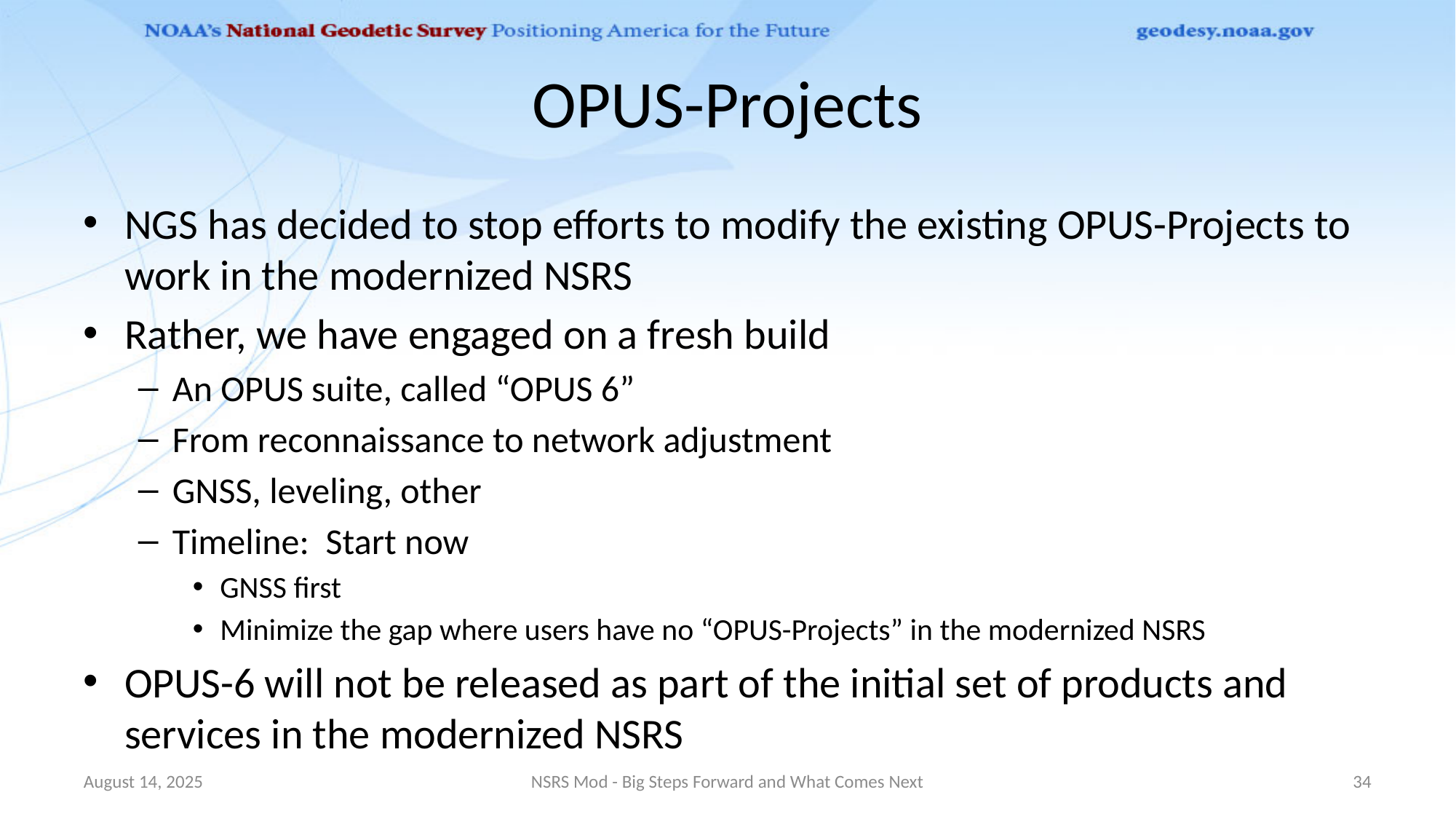

# OPUS-Projects
NGS has decided to stop efforts to modify the existing OPUS-Projects to work in the modernized NSRS
Rather, we have engaged on a fresh build
An OPUS suite, called “OPUS 6”
From reconnaissance to network adjustment
GNSS, leveling, other
Timeline:  Start now
GNSS first
Minimize the gap where users have no “OPUS-Projects” in the modernized NSRS
OPUS-6 will not be released as part of the initial set of products and services in the modernized NSRS
August 14, 2025
NSRS Mod - Big Steps Forward and What Comes Next
34